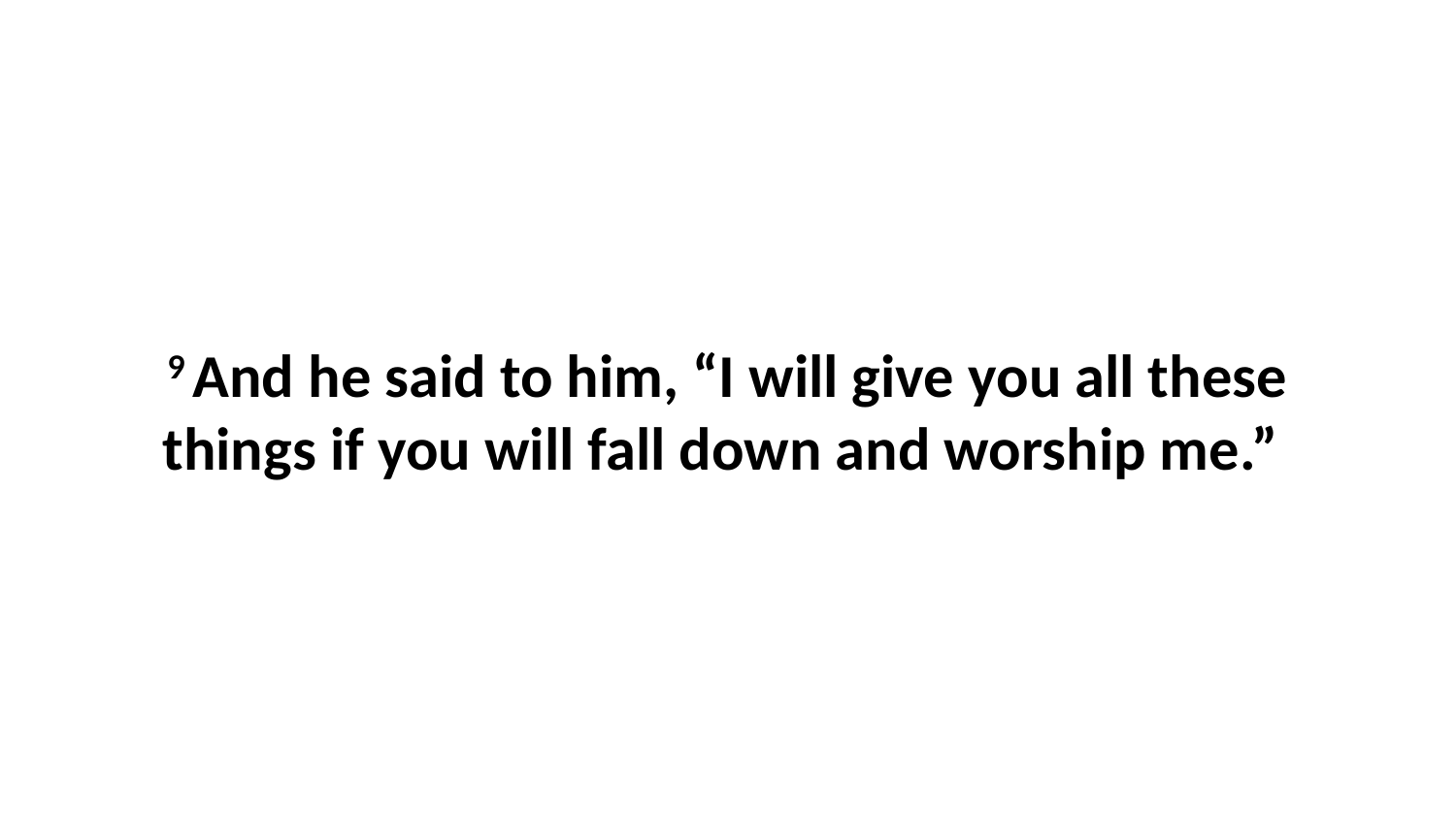

9 And he said to him, “I will give you all these things if you will fall down and worship me.”